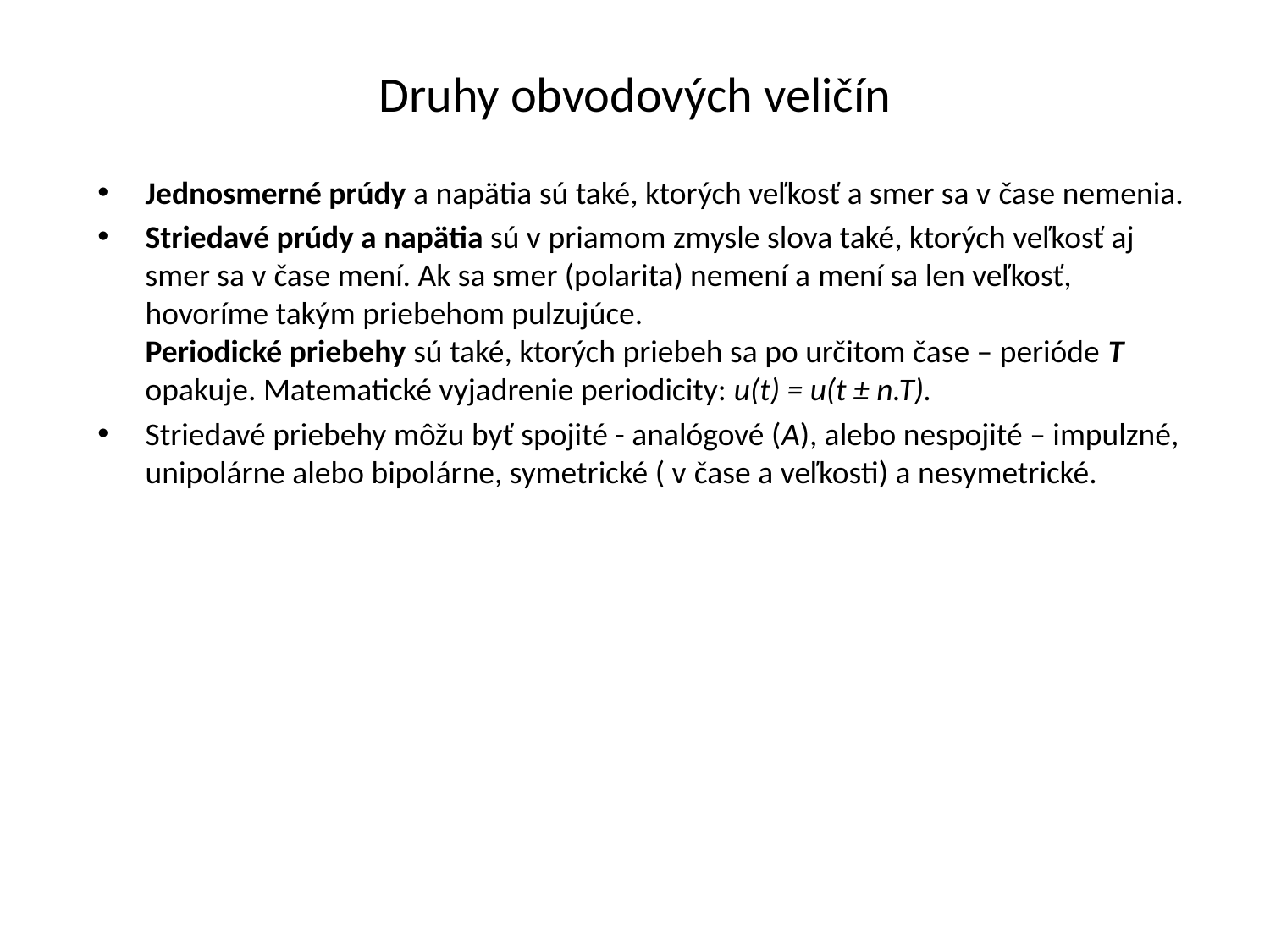

# Druhy obvodových veličín
Jednosmerné prúdy a napätia sú také, ktorých veľkosť a smer sa v čase nemenia.
Striedavé prúdy a napätia sú v priamom zmysle slova také, ktorých veľkosť aj smer sa v čase mení. Ak sa smer (polarita) nemení a mení sa len veľkosť, hovoríme takým priebehom pulzujúce.
Periodické priebehy sú také, ktorých priebeh sa po určitom čase – perióde T opakuje. Matematické vyjadrenie periodicity: u(t) = u(t ± n.T).
Striedavé priebehy môžu byť spojité - analógové (A), alebo nespojité – impulzné, unipolárne alebo bipolárne, symetrické ( v čase a veľkosti) a nesymetrické.